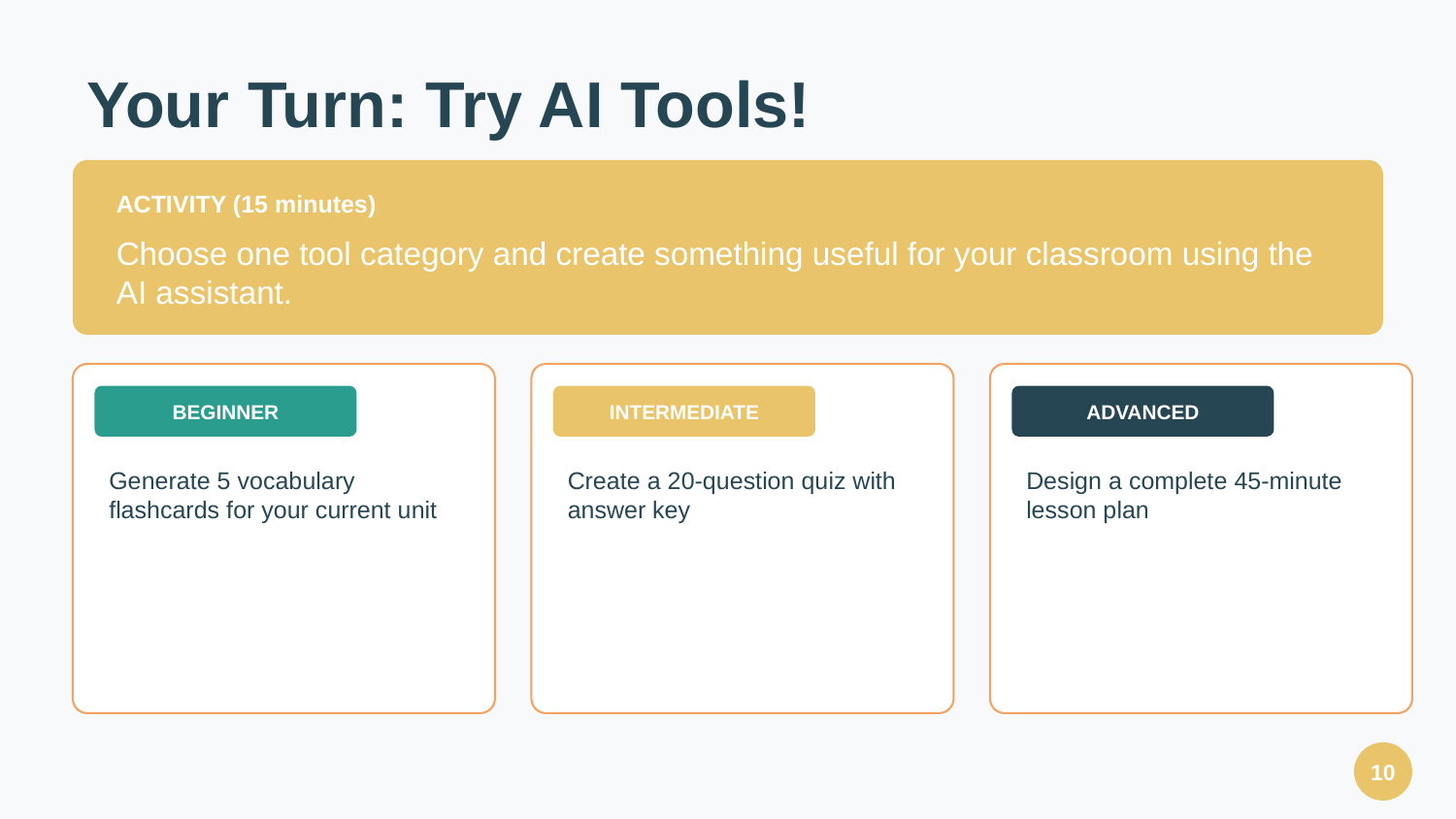

Your Turn: Try AI Tools!

ACTIVITY (15 minutes)
Choose one tool category and create something useful for your classroom using the AI assistant.

BEGINNER

INTERMEDIATE

ADVANCED
Generate 5 vocabulary flashcards for your current unit
Create a 20-question quiz with answer key
Design a complete 45-minute lesson plan

10